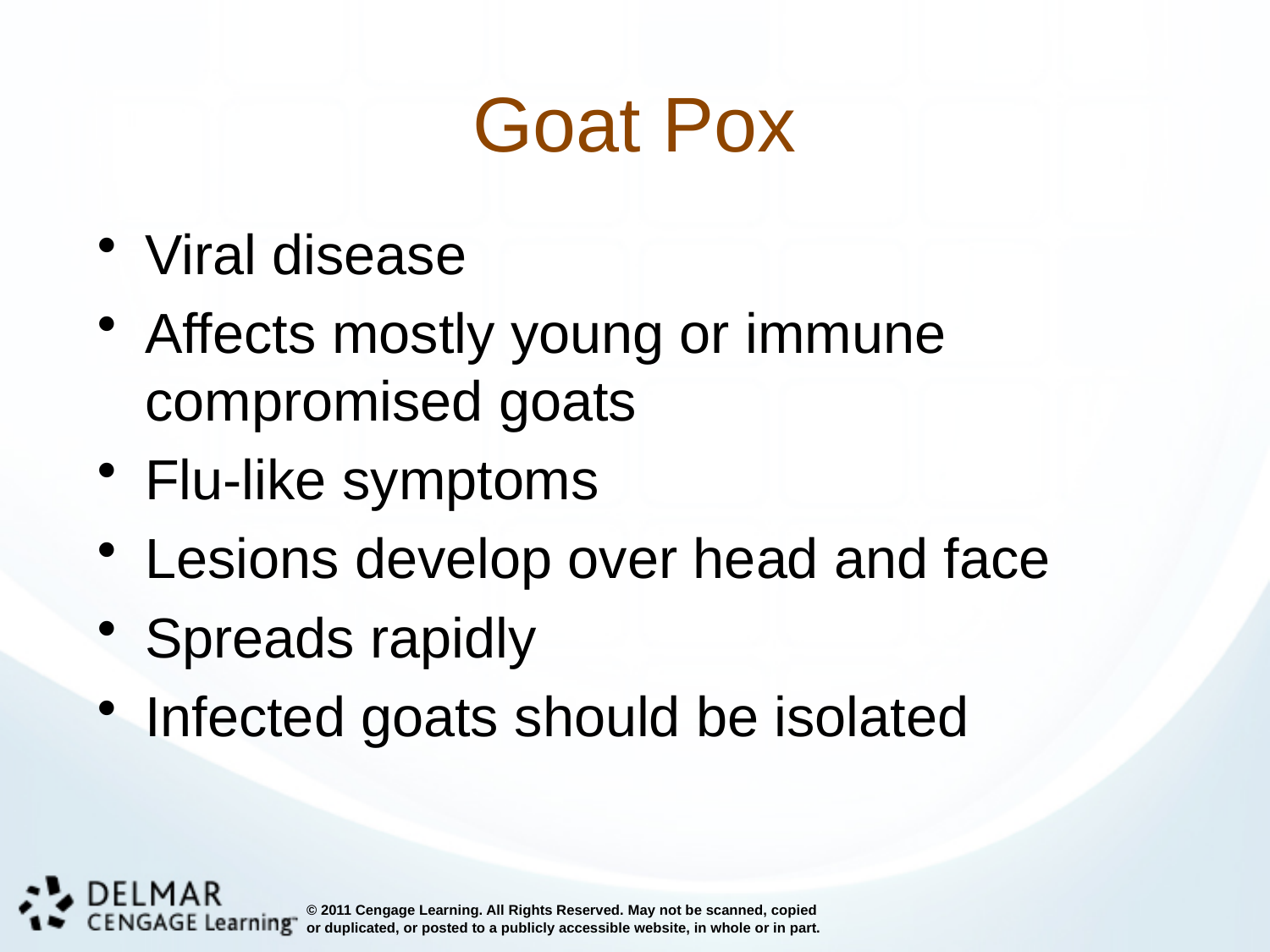

# Goat Pox
Viral disease
Affects mostly young or immune compromised goats
Flu-like symptoms
Lesions develop over head and face
Spreads rapidly
Infected goats should be isolated